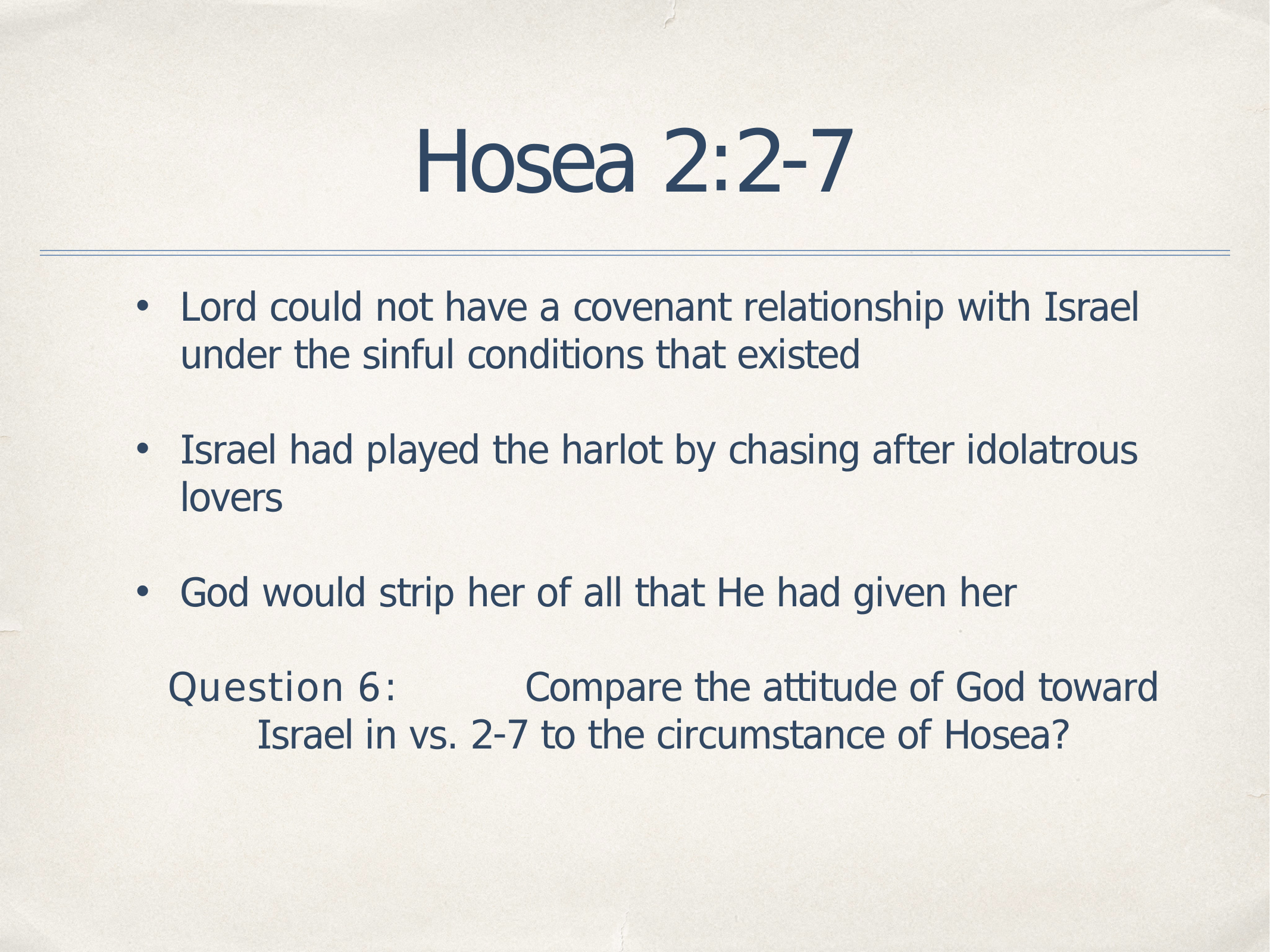

# Hosea 2:2-7
Lord could not have a covenant relationship with Israel under the sinful conditions that existed

Israel had played the harlot by chasing after idolatrous lovers

God would strip her of all that He had given her

Question 6:		Compare the attitude of God toward Israel in vs. 2-7 to the circumstance of Hosea?